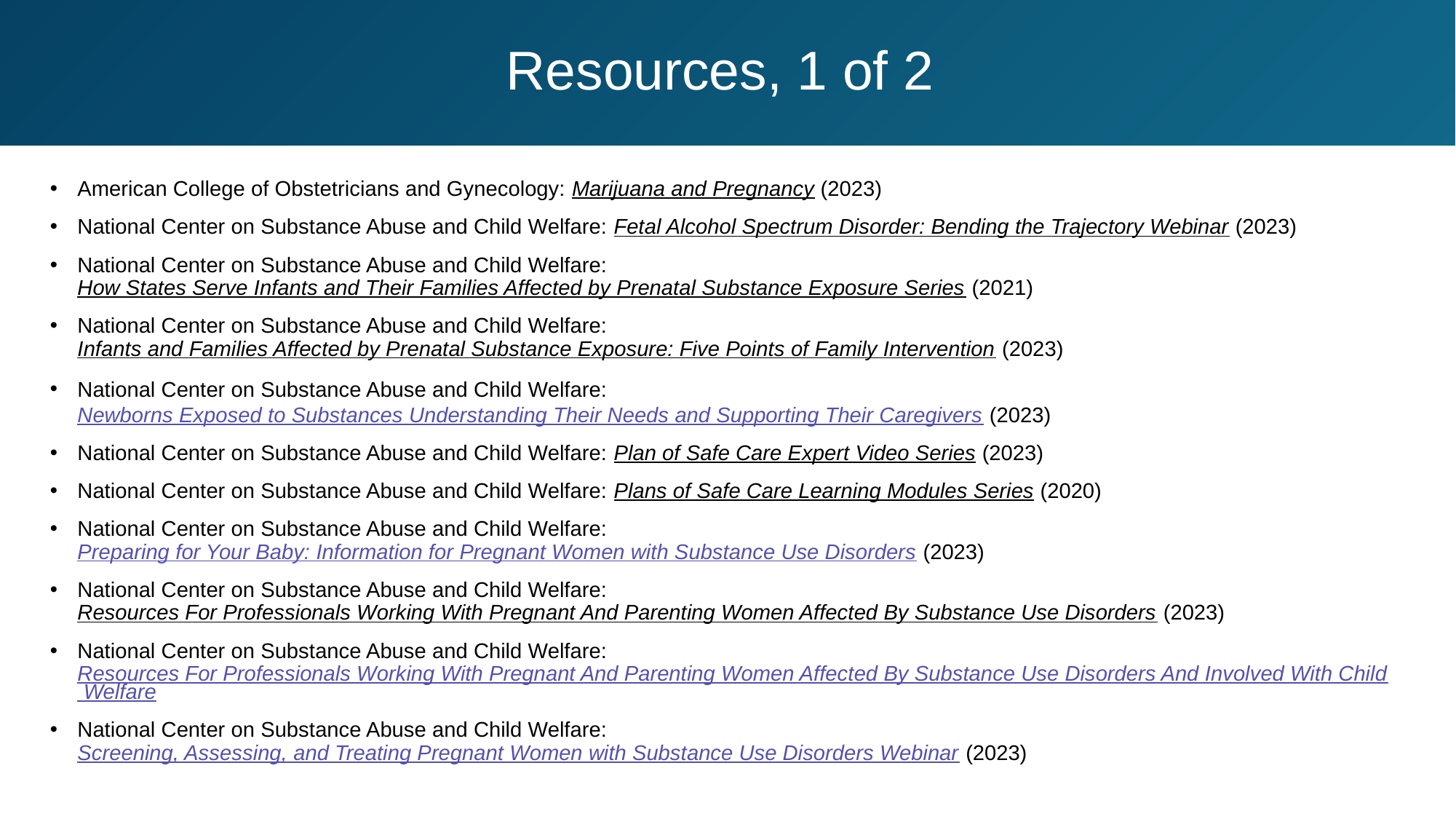

# Resources, 1 of 2
American College of Obstetricians and Gynecology: Marijuana and Pregnancy (2023)
National Center on Substance Abuse and Child Welfare: Fetal Alcohol Spectrum Disorder: Bending the Trajectory Webinar (2023)
National Center on Substance Abuse and Child Welfare: How States Serve Infants and Their Families Affected by Prenatal Substance Exposure Series (2021)
National Center on Substance Abuse and Child Welfare: Infants and Families Affected by Prenatal Substance Exposure: Five Points of Family Intervention (2023)
National Center on Substance Abuse and Child Welfare: Newborns Exposed to Substances Understanding Their Needs and Supporting Their Caregivers (2023)
National Center on Substance Abuse and Child Welfare: Plan of Safe Care Expert Video Series (2023)
National Center on Substance Abuse and Child Welfare: Plans of Safe Care Learning Modules Series (2020)
National Center on Substance Abuse and Child Welfare: Preparing for Your Baby: Information for Pregnant Women with Substance Use Disorders (2023)
National Center on Substance Abuse and Child Welfare: Resources For Professionals Working With Pregnant And Parenting Women Affected By Substance Use Disorders (2023)
National Center on Substance Abuse and Child Welfare:  Resources For Professionals Working With Pregnant And Parenting Women Affected By Substance Use Disorders And Involved With Child Welfare
National Center on Substance Abuse and Child Welfare: Screening, Assessing, and Treating Pregnant Women with Substance Use Disorders Webinar (2023)